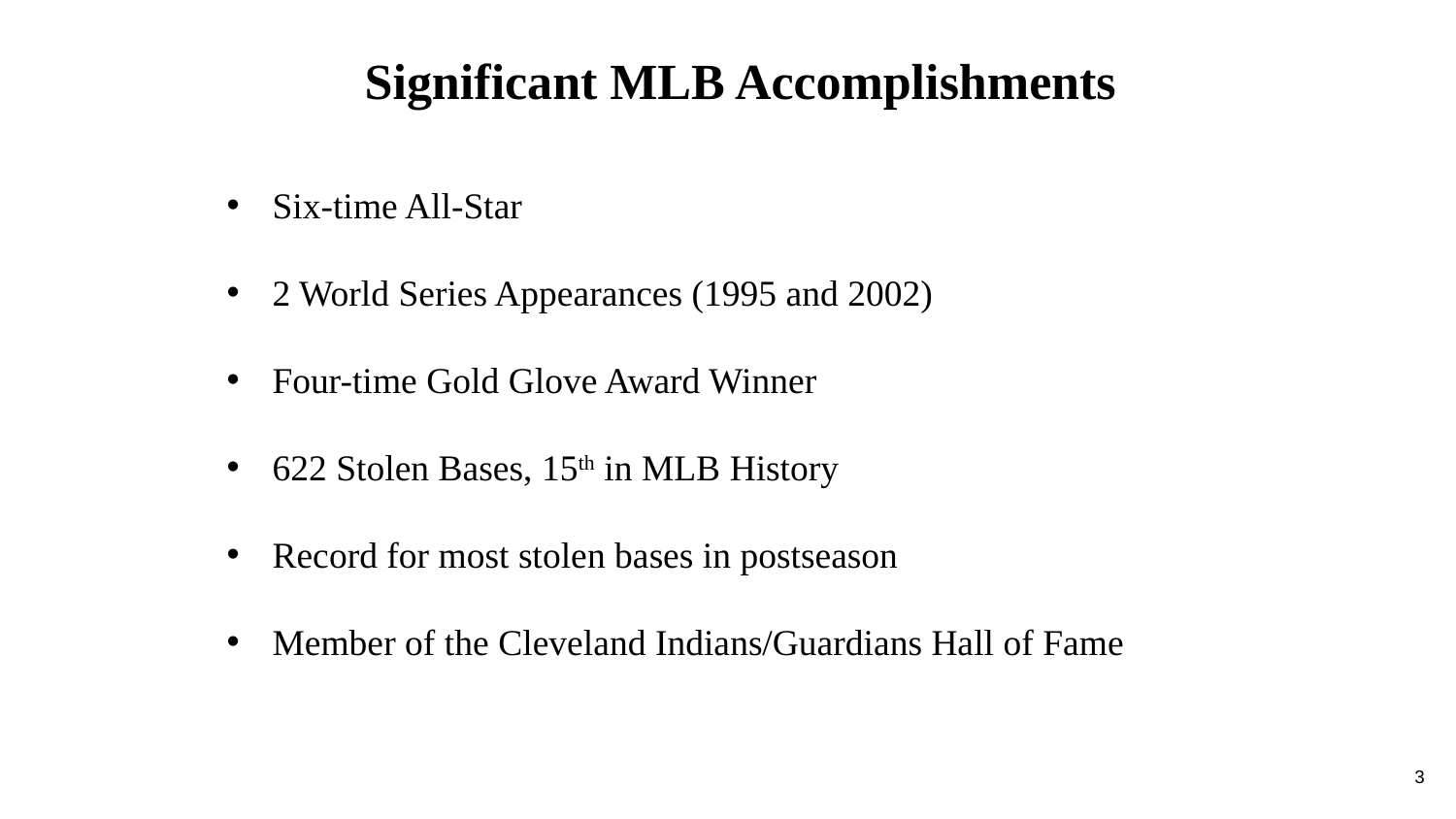

Significant MLB Accomplishments
Six-time All-Star
2 World Series Appearances (1995 and 2002)
Four-time Gold Glove Award Winner
622 Stolen Bases, 15th in MLB History
Record for most stolen bases in postseason
Member of the Cleveland Indians/Guardians Hall of Fame

3